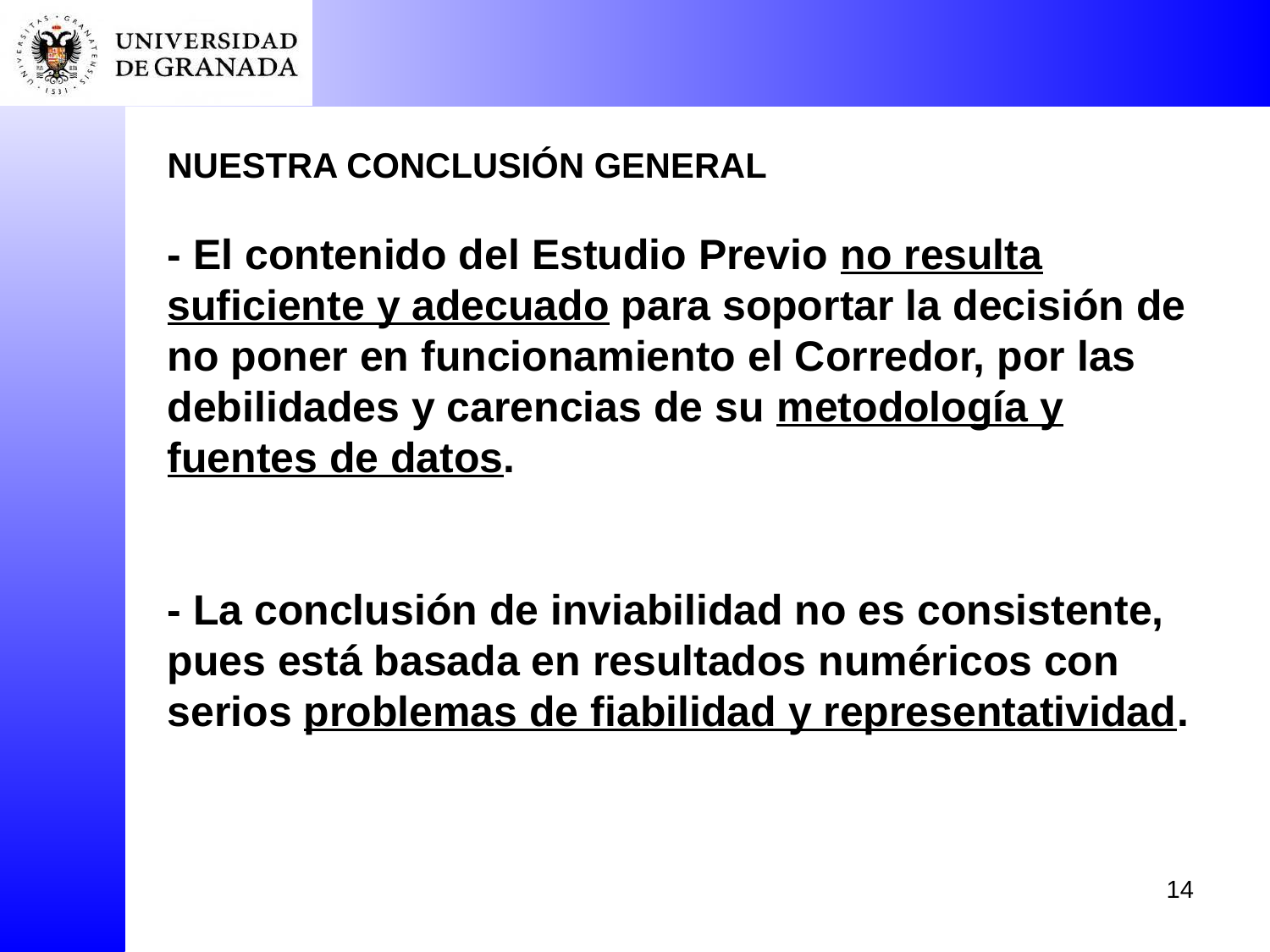

NUESTRA CONCLUSIÓN GENERAL
- El contenido del Estudio Previo no resulta suficiente y adecuado para soportar la decisión de no poner en funcionamiento el Corredor, por las debilidades y carencias de su metodología y fuentes de datos.
- La conclusión de inviabilidad no es consistente, pues está basada en resultados numéricos con serios problemas de fiabilidad y representatividad.
14